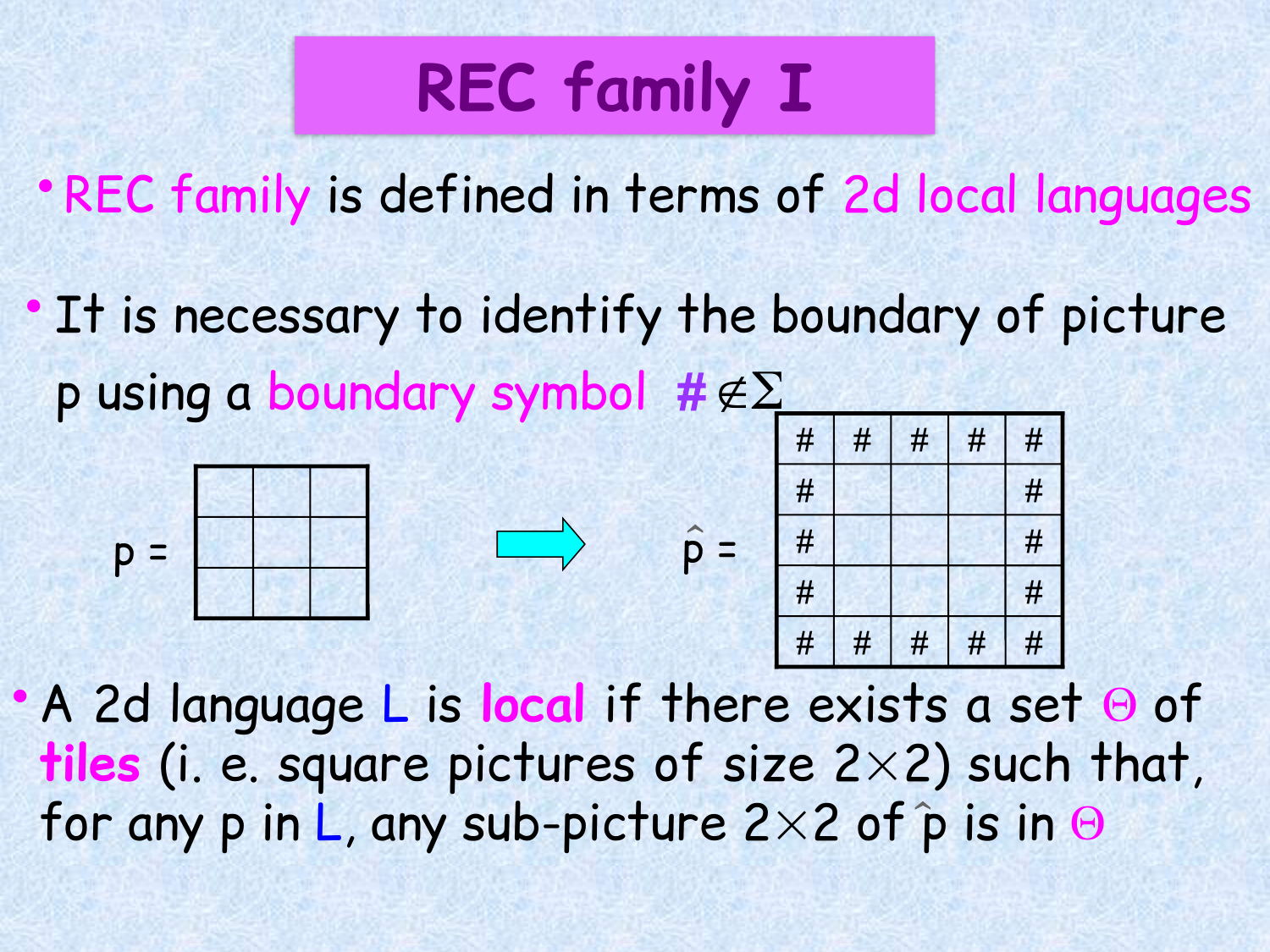

REC family I
REC family is defined in terms of 2d local languages
 It is necessary to identify the boundary of picture
  p using a boundary symbol  # ∉Σ
#

#

#

#

#

#

#
#

#
#

#
#

#
#
#
#

〈
p =

p =

A 2d language L is local if there exists a set Θ of tiles (i. e. square pictures of size 2×2) such that, for any p in L, any sub-picture 2×2 of p is in Θ
〈